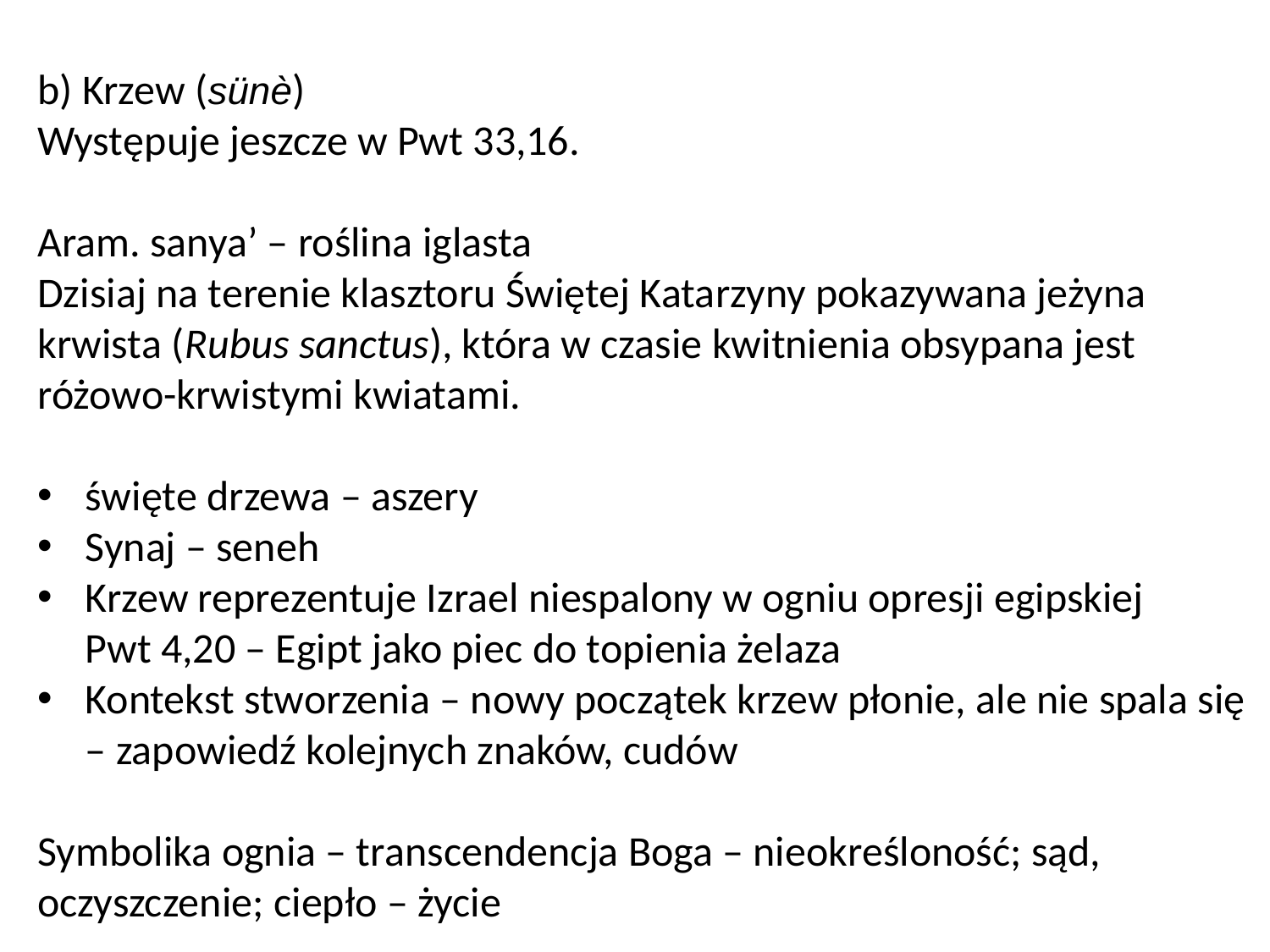

b) Krzew (sünè)
Występuje jeszcze w Pwt 33,16.

Aram. sanya’ – roślina iglasta
Dzisiaj na terenie klasztoru Świętej Katarzyny pokazywana jeżyna krwista (Rubus sanctus), która w czasie kwitnienia obsypana jest różowo-krwistymi kwiatami.

święte drzewa – aszery
Synaj – seneh
Krzew reprezentuje Izrael niespalony w ogniu opresji egipskiej
Pwt 4,20 – Egipt jako piec do topienia żelaza
Kontekst stworzenia – nowy początek krzew płonie, ale nie spala się – zapowiedź kolejnych znaków, cudów

Symbolika ognia – transcendencja Boga – nieokreśloność; sąd, oczyszczenie; ciepło – życie